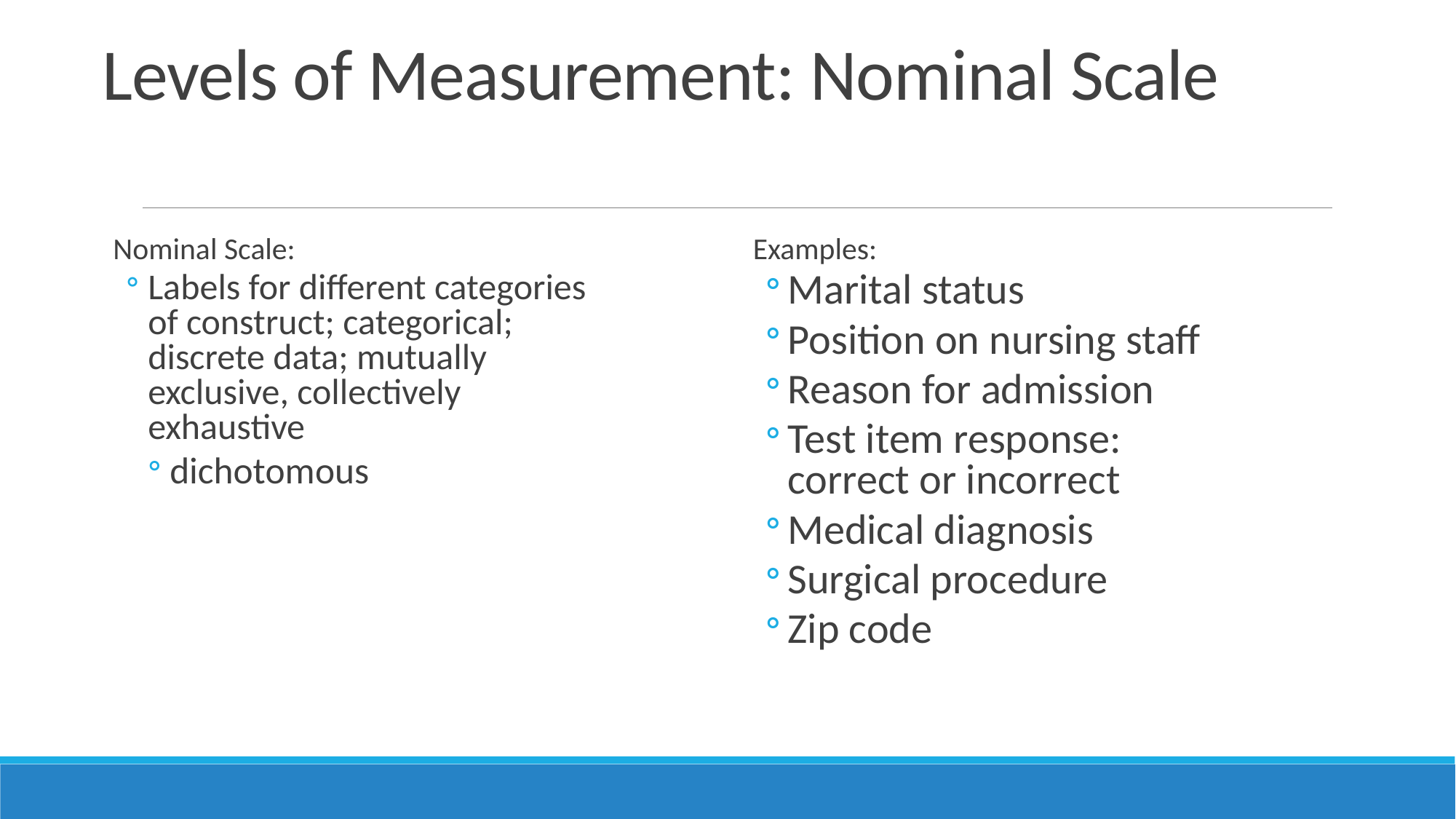

# Levels of Measurement: Nominal Scale
Nominal Scale:
Labels for different categories of construct; categorical; discrete data; mutually exclusive, collectively exhaustive
dichotomous
Examples:
Marital status
Position on nursing staff
Reason for admission
Test item response: correct or incorrect
Medical diagnosis
Surgical procedure
Zip code